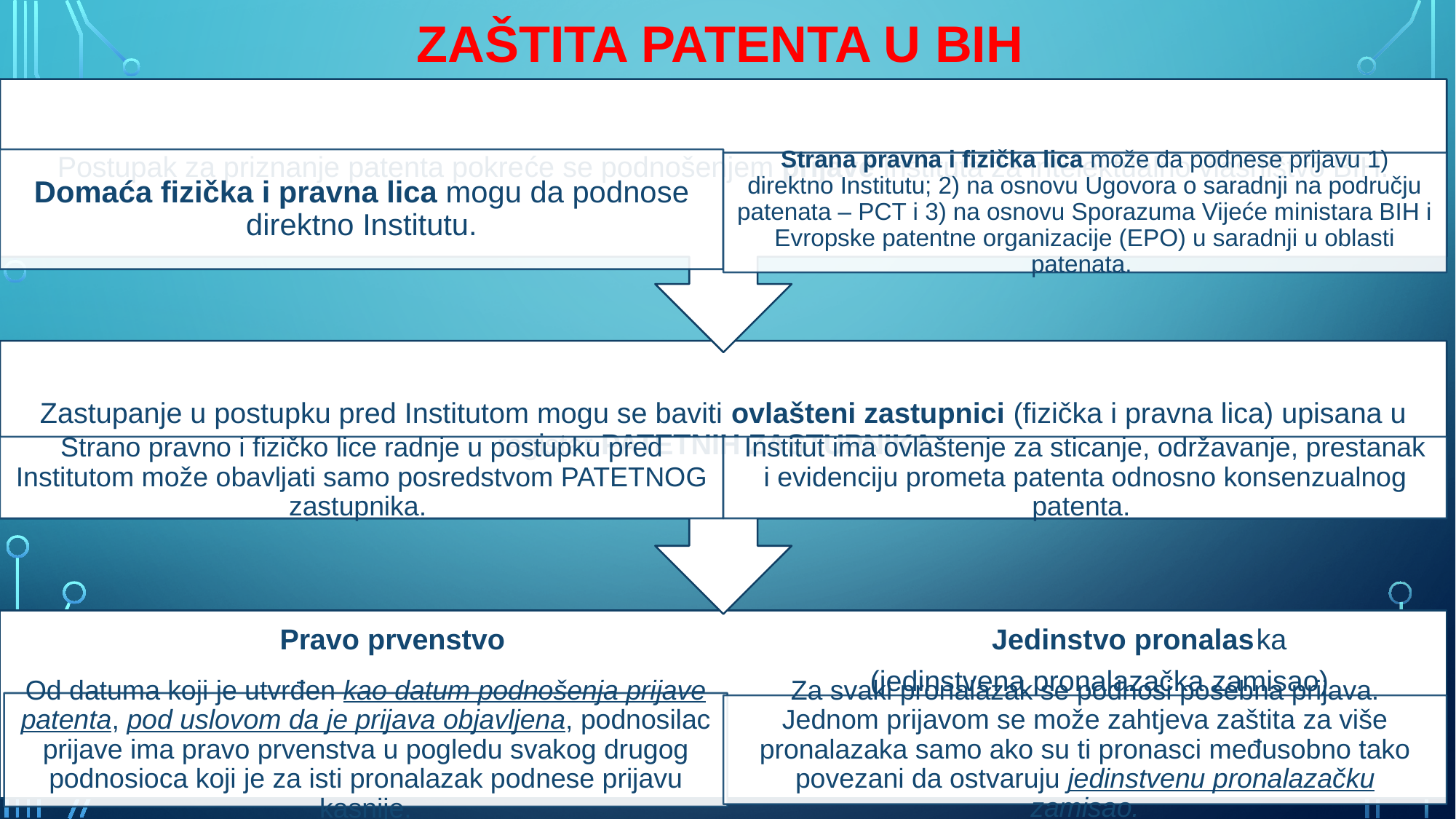

# ZAŠTITA PATENTA U BIH
                Pravo prvenstvo                                                             Jedinstvo pronalaska
                                                                                              (jedinstvena pronalazačka zamisao)
Od datuma koji je utvrđen kao datum podnošenja prijave patenta, pod uslovom da je prijava objavljena, podnosilac prijave ima pravo prvenstva u pogledu svakog drugog podnosioca koji je za isti pronalazak podnese prijavu kasnije.
Za svaki pronalazak se podnosi posebna prijava. Jednom prijavom se može zahtjeva zaštita za više pronalazaka samo ako su ti pronasci međusobno tako povezani da ostvaruju jedinstvenu pronalazačku zamisao.
Zastupanje u postupku pred Institutom mogu se baviti ovlašteni zastupnici (fizička i pravna lica) upisana u registar PATETNIH ZASTUPNIKA.
Strano pravno i fizičko lice radnje u postupku pred Institutom može obavljati samo posredstvom PATETNOG zastupnika.
Institut ima ovlaštenje za sticanje, održavanje, prestanak i evidenciju prometa patenta odnosno konsenzualnog patenta.
Postupak za priznanje patenta pokreće se podnošenjem prijave Instituta za intelektualno vlasništvo BIH.
Domaća fizička i pravna lica mogu da podnose direktno Institutu.
Strana pravna i fizička lica može da podnese prijavu 1) direktno Institutu; 2) na osnovu Ugovora o saradnji na području patenata – PCT i 3) na osnovu Sporazuma Vijeće ministara BIH i Evropske patentne organizacije (EPO) u saradnji u oblasti patenata.